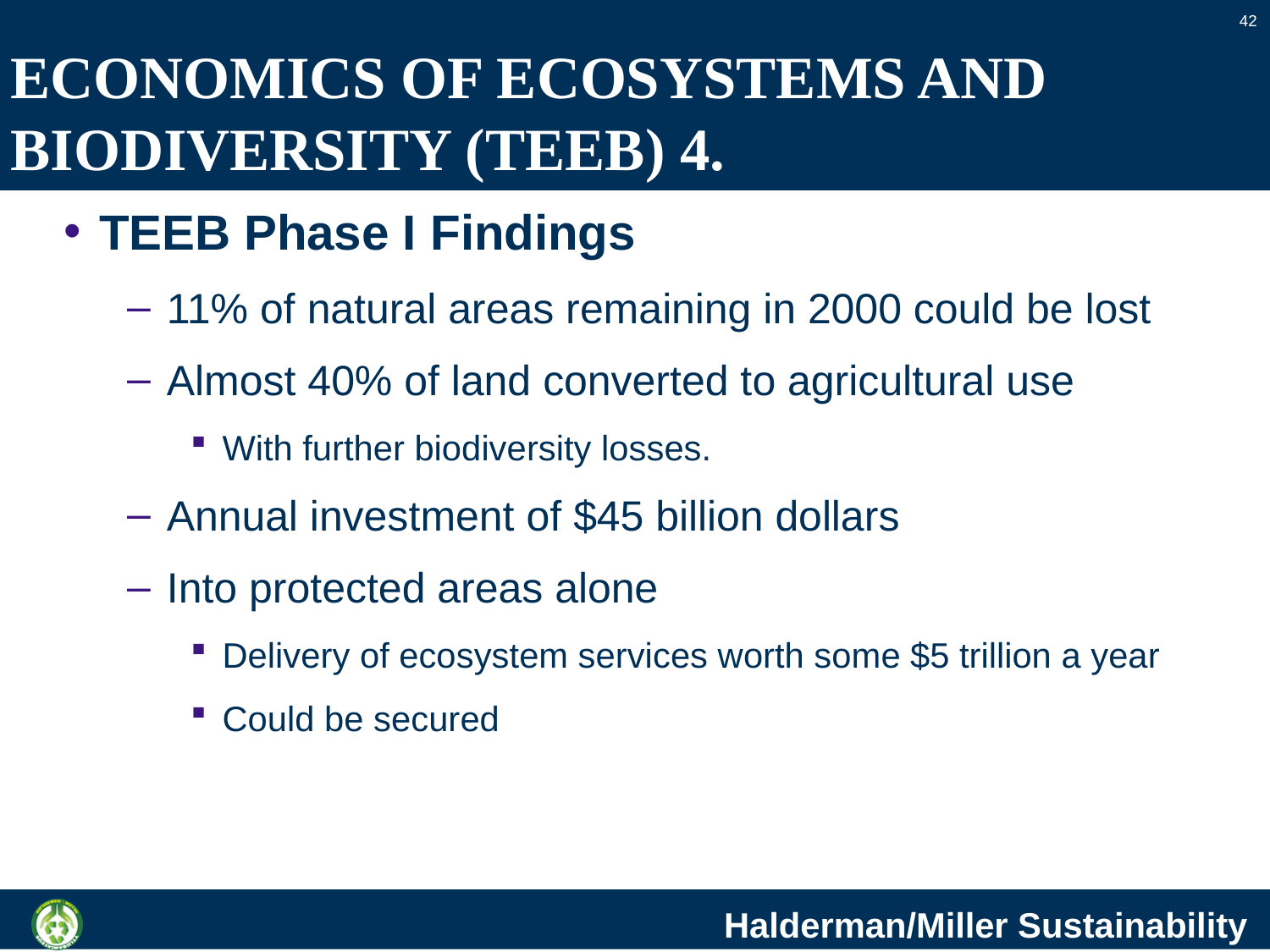

42
# ECONOMICS OF ECOSYSTEMS AND BIODIVERSITY (TEEB) 4.
TEEB Phase I Findings
11% of natural areas remaining in 2000 could be lost
Almost 40% of land converted to agricultural use
With further biodiversity losses.
Annual investment of $45 billion dollars
Into protected areas alone
Delivery of ecosystem services worth some $5 trillion a year
Could be secured